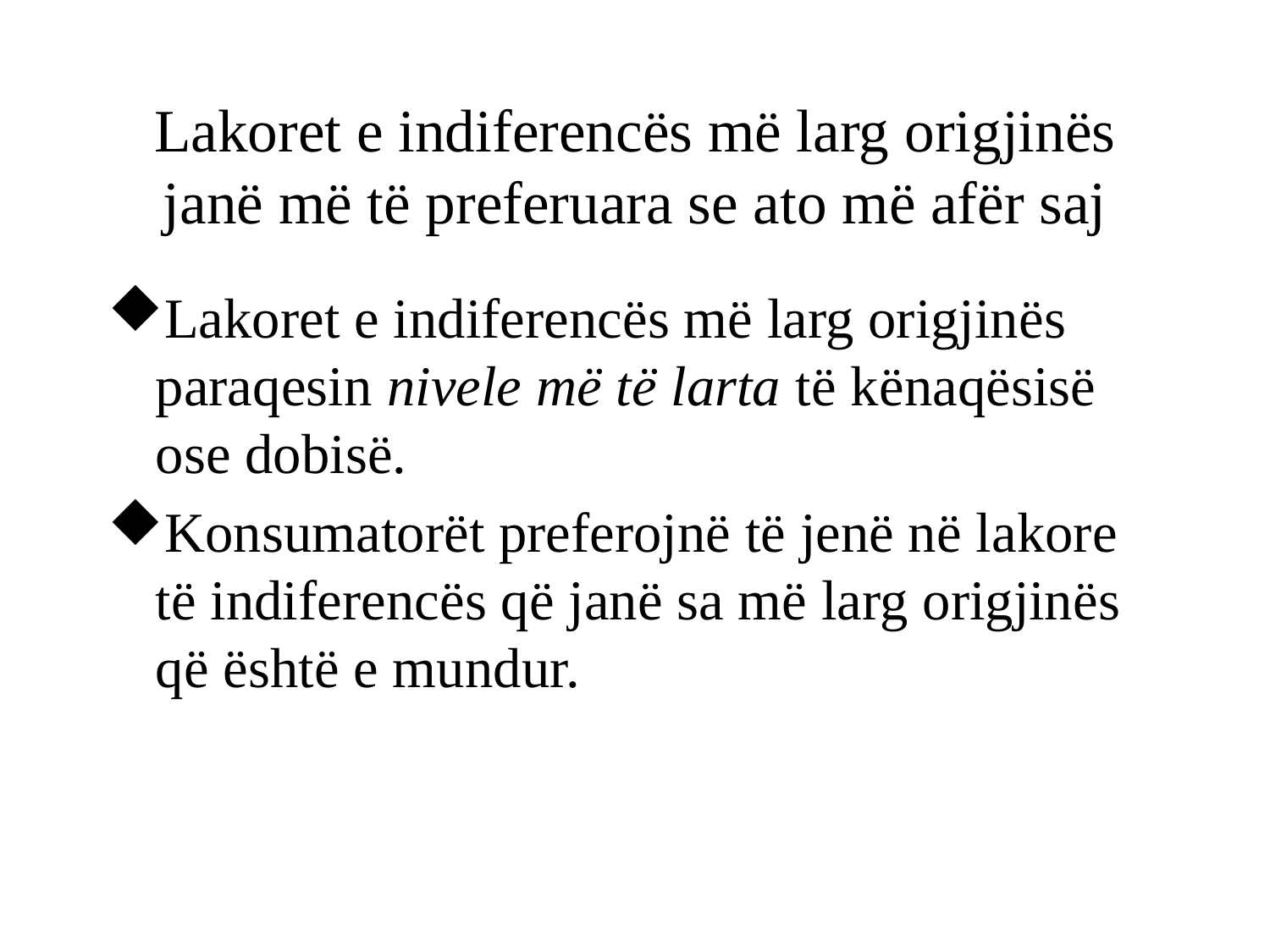

# Lakoret e indiferencës më larg origjinës janë më të preferuara se ato më afër saj
Lakoret e indiferencës më larg origjinës paraqesin nivele më të larta të kënaqësisë ose dobisë.
Konsumatorët preferojnë të jenë në lakore të indiferencës që janë sa më larg origjinës që është e mundur.